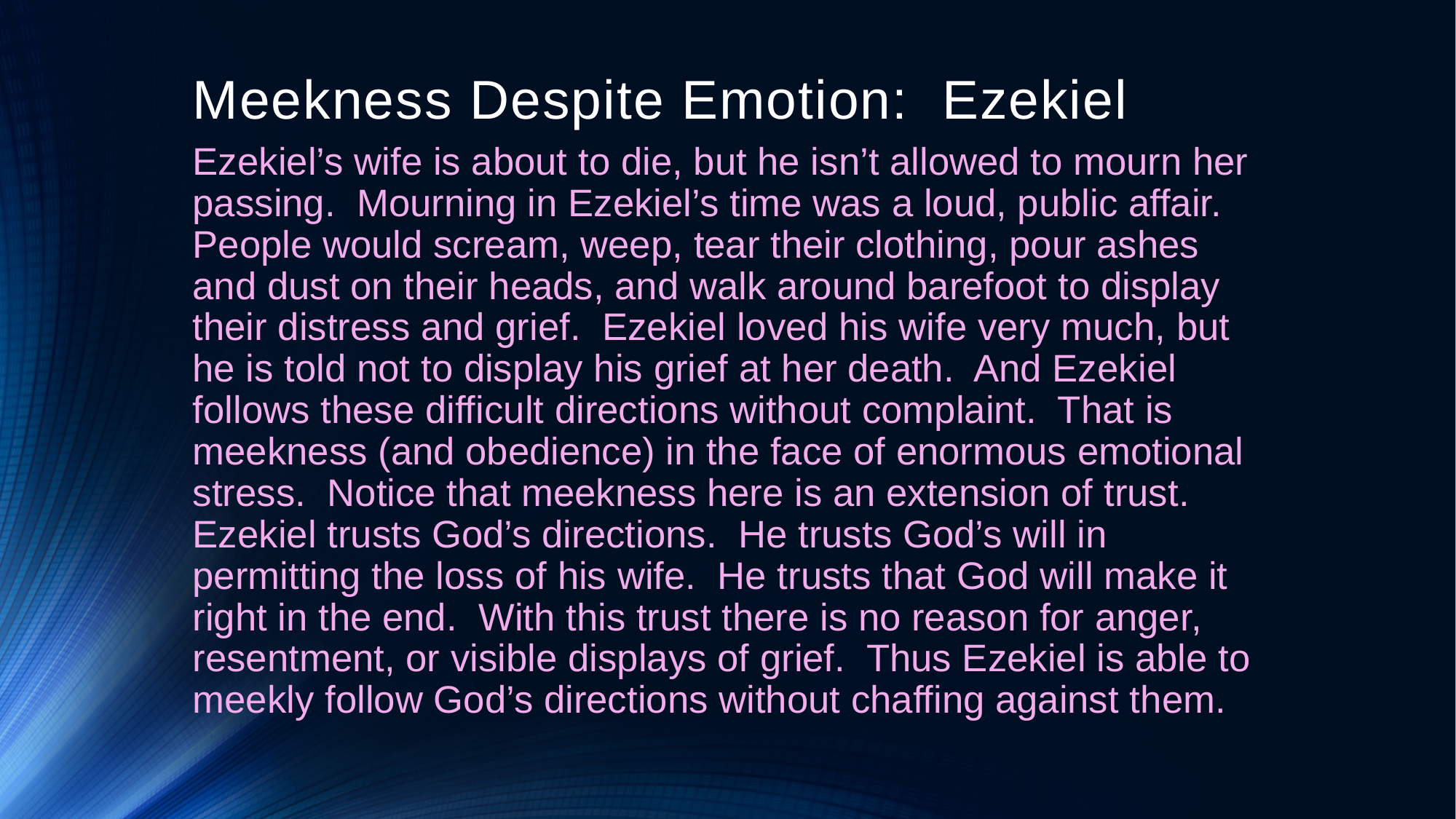

# Meekness Despite Emotion:  Ezekiel
Ezekiel’s wife is about to die, but he isn’t allowed to mourn her passing.  Mourning in Ezekiel’s time was a loud, public affair.  People would scream, weep, tear their clothing, pour ashes and dust on their heads, and walk around barefoot to display their distress and grief.  Ezekiel loved his wife very much, but he is told not to display his grief at her death.  And Ezekiel follows these difficult directions without complaint.  That is meekness (and obedience) in the face of enormous emotional stress.  Notice that meekness here is an extension of trust.  Ezekiel trusts God’s directions.  He trusts God’s will in permitting the loss of his wife.  He trusts that God will make it right in the end.  With this trust there is no reason for anger, resentment, or visible displays of grief.  Thus Ezekiel is able to meekly follow God’s directions without chaffing against them.